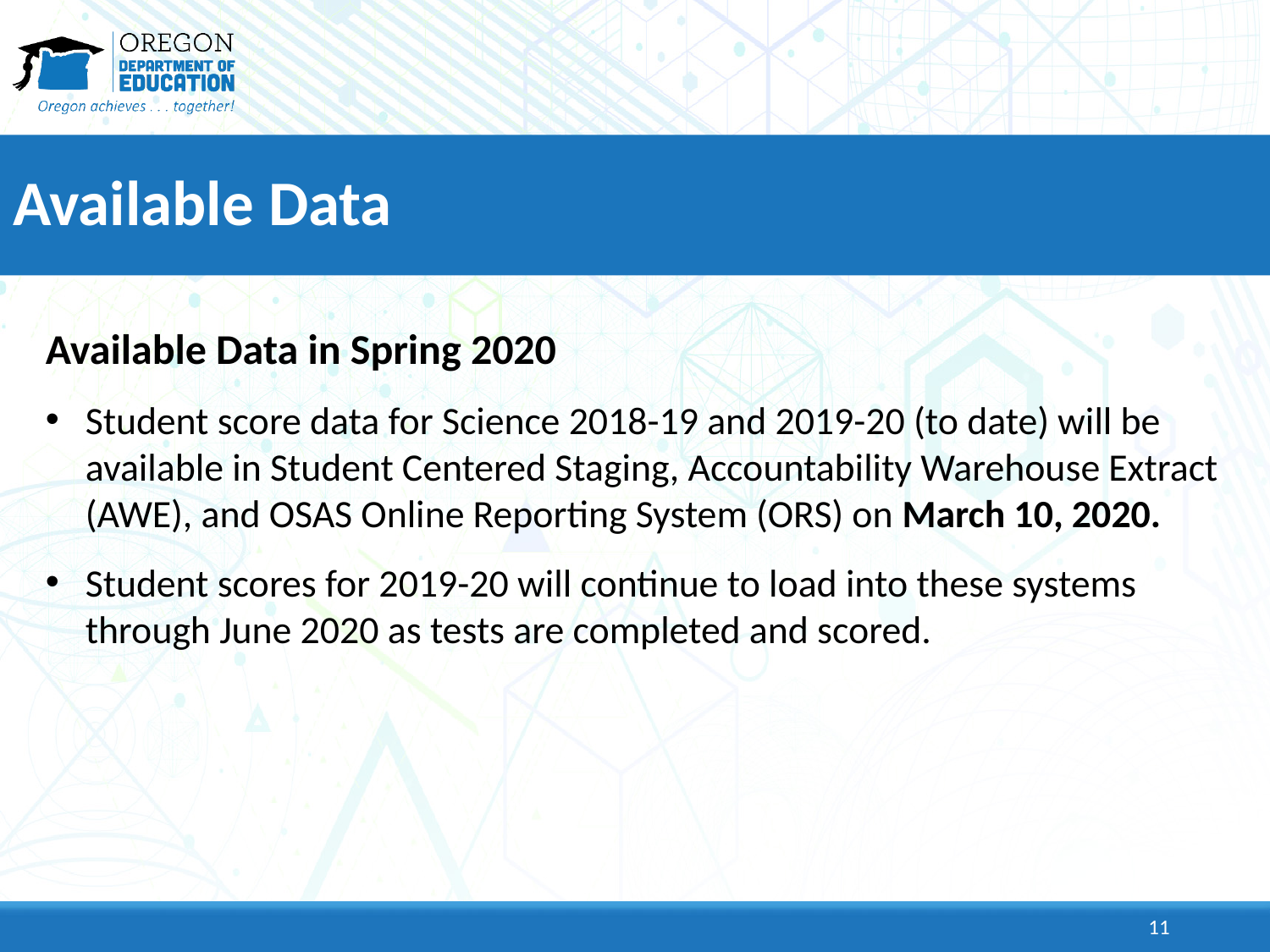

# Available Data
Available Data in Spring 2020
Student score data for Science 2018-19 and 2019-20 (to date) will be available in Student Centered Staging, Accountability Warehouse Extract (AWE), and OSAS Online Reporting System (ORS) on March 10, 2020.
Student scores for 2019-20 will continue to load into these systems through June 2020 as tests are completed and scored.
11